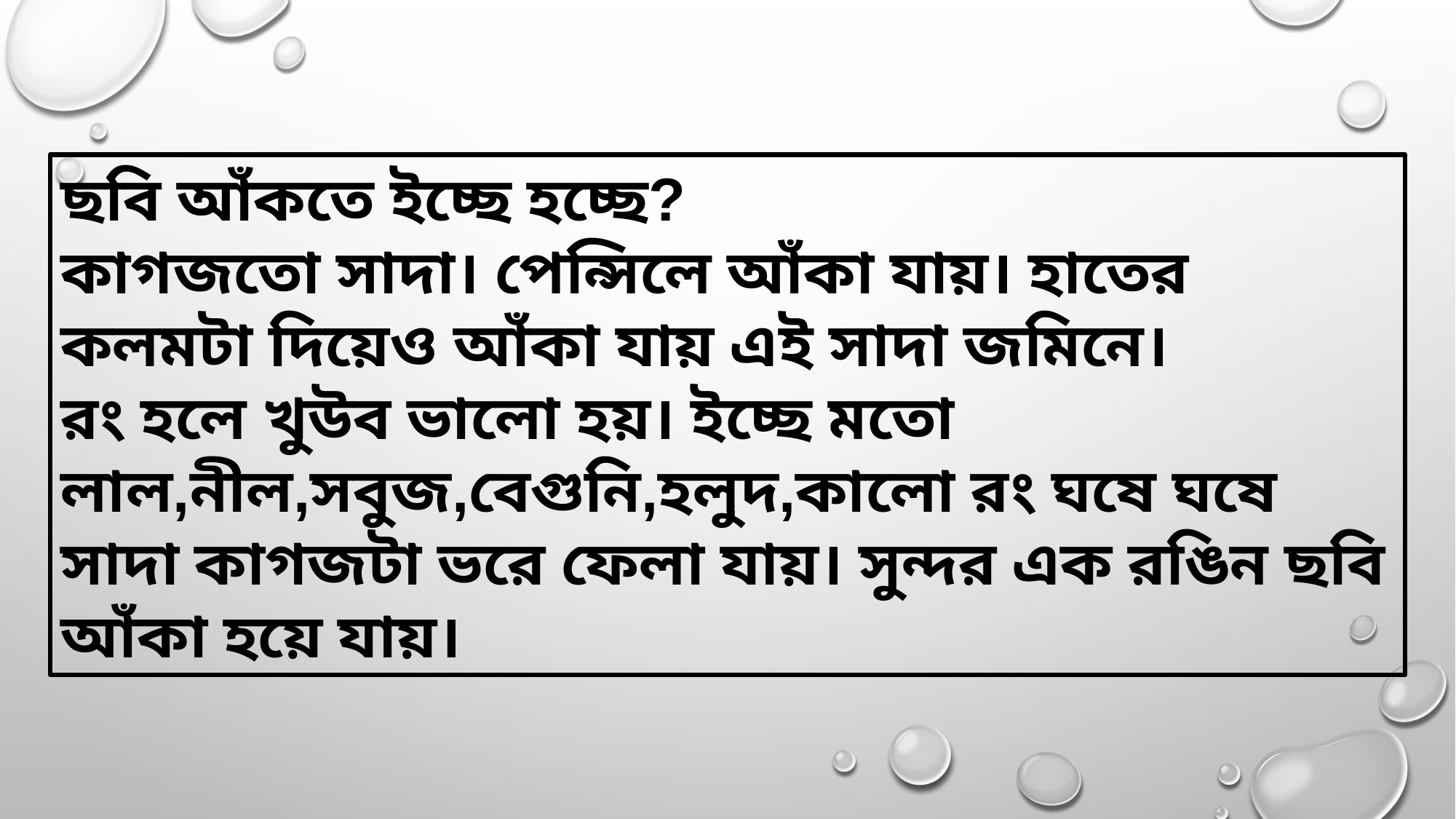

ছবি আঁকতে ইচ্ছে হচ্ছে?
কাগজতো সাদা। পেন্সিলে আঁকা যায়। হাতের কলমটা দিয়েও আঁকা যায় এই সাদা জমিনে।
রং হলে খুউব ভালো হয়। ইচ্ছে মতো লাল,নীল,সবুজ,বেগুনি,হলুদ,কালো রং ঘষে ঘষে সাদা কাগজটা ভরে ফেলা যায়। সুন্দর এক রঙিন ছবি আঁকা হয়ে যায়।